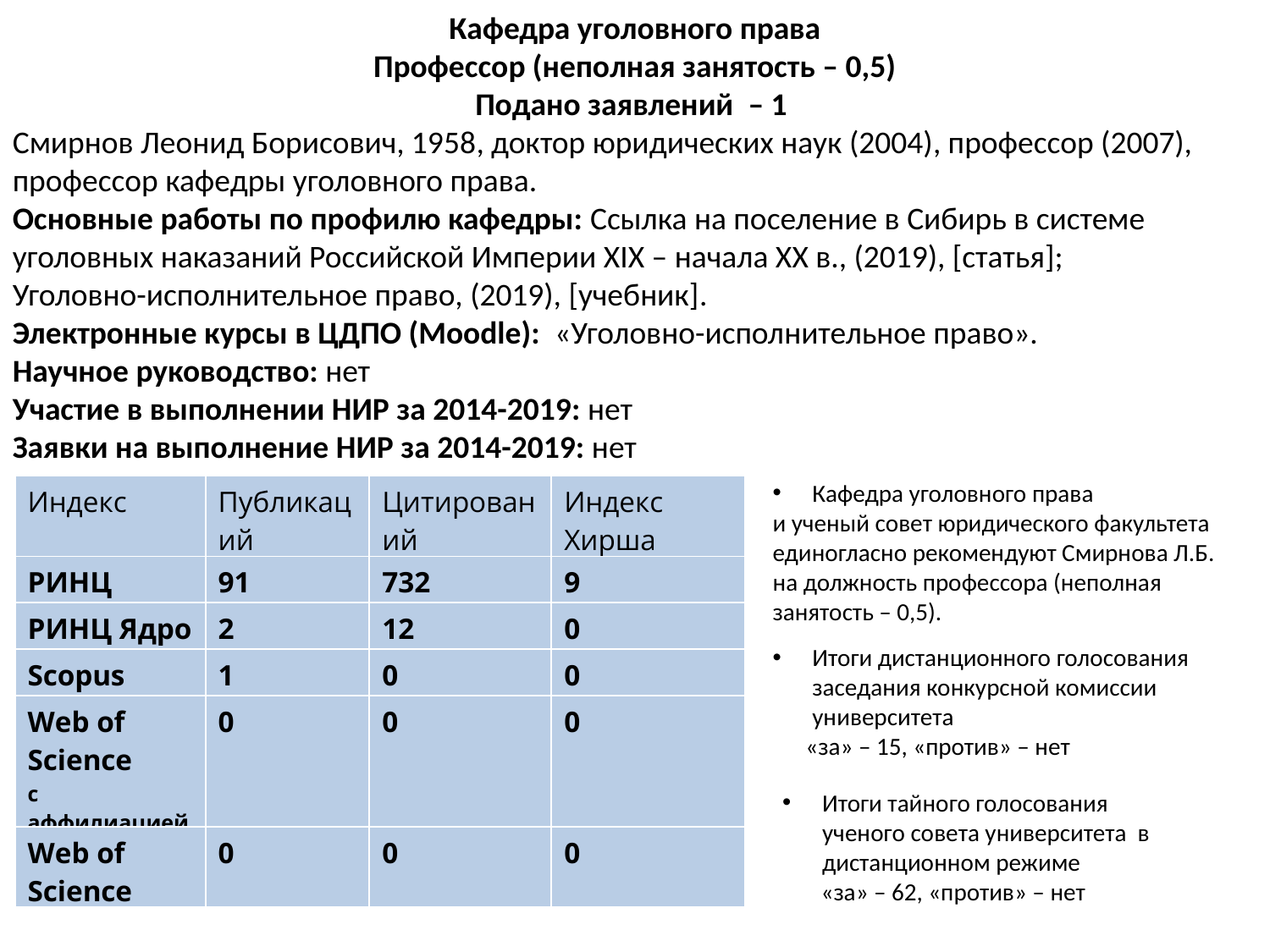

Кафедра уголовного права
Профессор (неполная занятость – 0,5)
Подано заявлений  – 1
Смирнов Леонид Борисович, 1958​, доктор юридических наук (2004)​, профессор (2007), профессор кафедры уголовного права.
Основные работы по профилю кафедры: Ссылка на поселение в Сибирь в системе уголовных наказаний Российской Империи XIX – начала XX в., (2019), [статья];
Уголовно-исполнительное право, (2019), [учебник]​.
Электронные курсы в ЦДПО (Moodle):  «Уголовно-исполнительное право».
Научное руководство: нет
Участие в выполнении НИР за 2014-2019: ​нет
Заявки на выполнение НИР за 2014-2019: ​нет

Кафедра уголовного права
и ученый совет юридического факультета  единогласно рекомендуют Смирнова Л.Б. на должность профессора (неполная занятость – 0,5).

| Индекс | Публикаций | Цитирований | Индекс Хирша |
| --- | --- | --- | --- |
| РИНЦ | 91 | 732 | 9 |
| РИНЦ Ядро | 2 | 12 | 0 |
| Scopus | 1 | 0 | 0 |
| Web of Science c аффилиацией | 0 | 0 | 0 |
| Web of Science | 0 | 0 | 0 |
Итоги дистанционного голосования заседания конкурсной комиссии университета
      «за» – 15, «против» – нет

Итоги тайного голосования ученого совета университета  в дистанционном режиме
       «за» – 62, «против» – нет